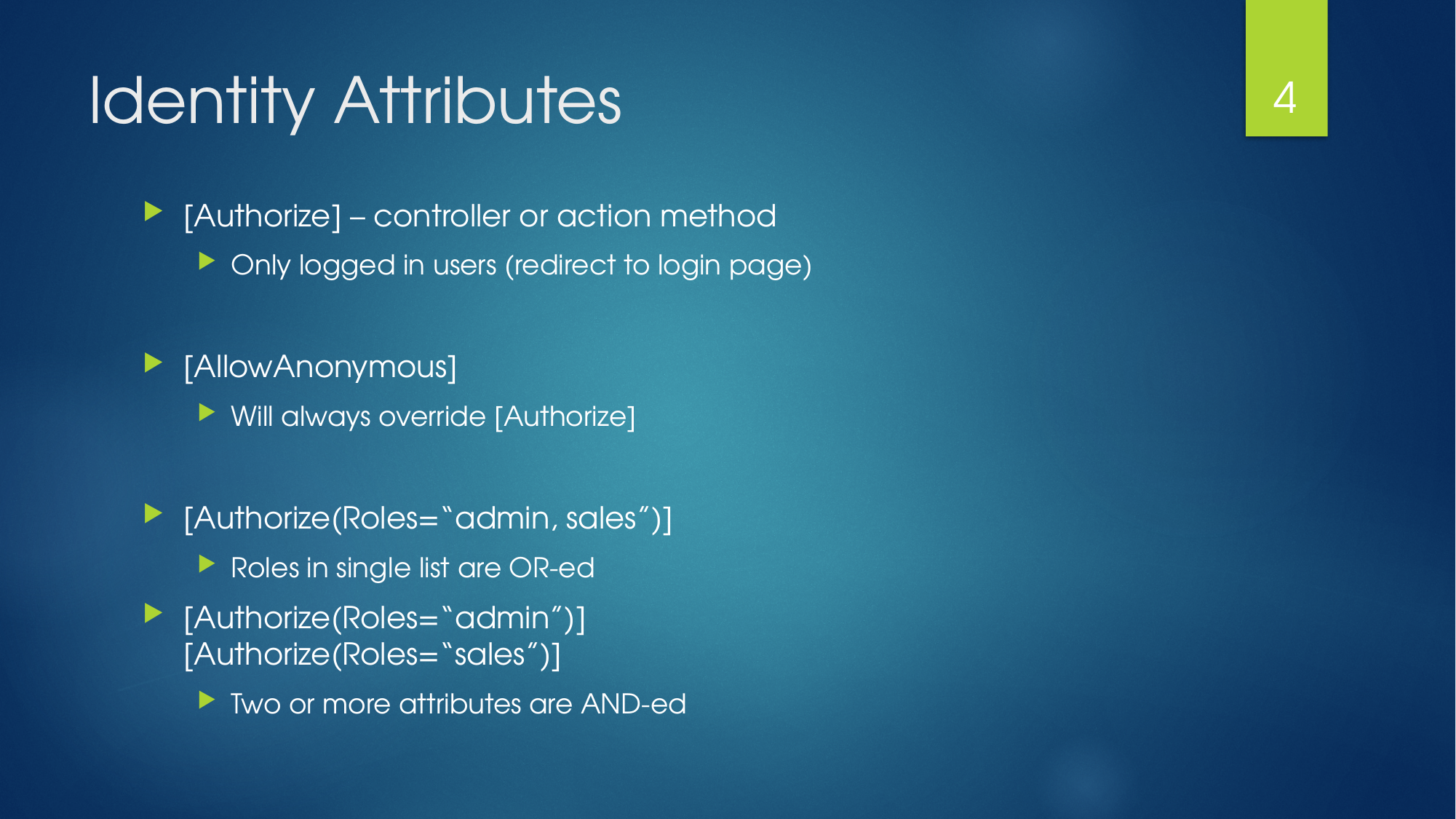

4
# Identity Attributes
[Authorize] – controller or action method
Only logged in users (redirect to login page)

[AllowAnonymous]
Will always override [Authorize]

[Authorize(Roles=“admin, sales”)]
Roles in single list are OR-ed
[Authorize(Roles=“admin”)]
[Authorize(Roles=“sales”)]
Two or more attributes are AND-ed